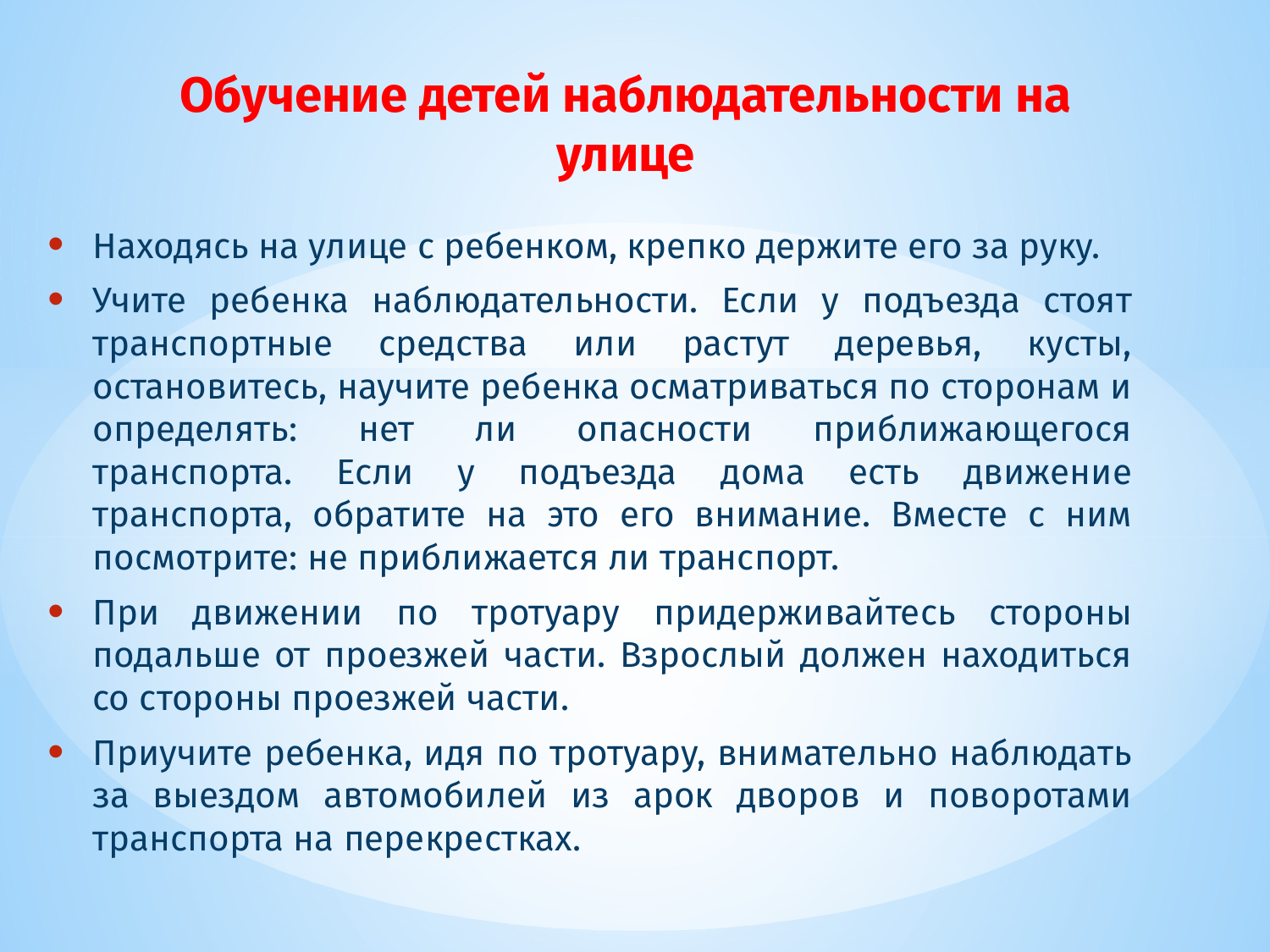

# Обучение детей наблюдательности на улице
Находясь на улице с ребенком, крепко держите его за руку.
Учите ребенка наблюдательности. Если у подъезда стоят транспортные средства или растут деревья, кусты, остановитесь, научите ребенка осматриваться по сторонам и определять: нет ли опасности приближающегося транспорта. Если у подъезда дома есть движение транспорта, обратите на это его внимание. Вместе с ним посмотрите: не приближается ли транспорт.
При движении по тротуару придерживайтесь стороны подальше от проезжей части. Взрослый должен находиться со стороны проезжей части.
Приучите ребенка, идя по тротуару, внимательно наблюдать за выездом автомобилей из арок дворов и поворотами транспорта на перекрестках.